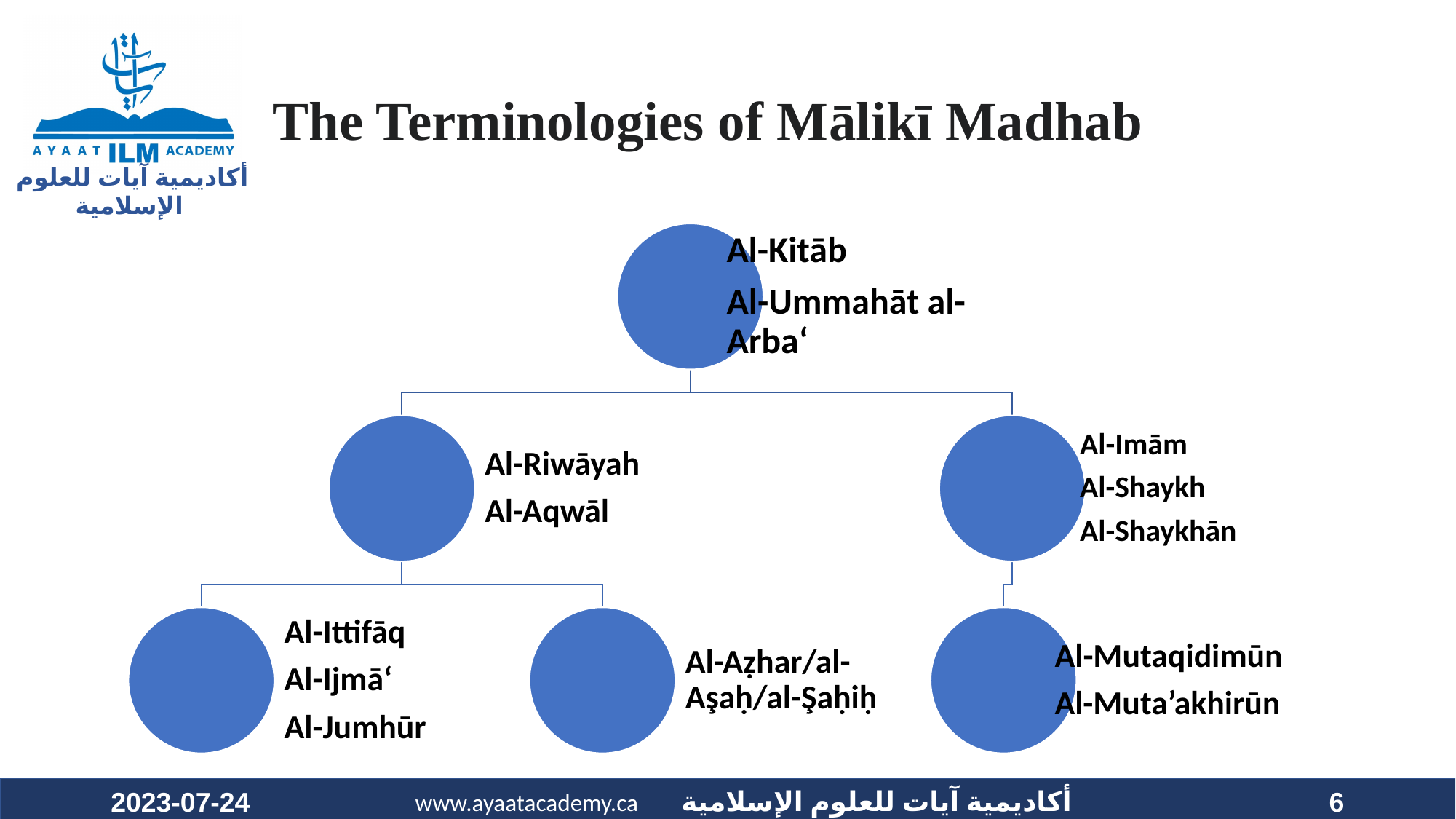

# The Terminologies of Mālikī Madhab
Al-Kitāb
Al-Ummahāt al-Arba‘
Al-Riwāyah
Al-Aqwāl
Al-Ittifāq
Al-Ijmā‘
Al-Jumhūr
Al-Aẓhar/al-Aşaḥ/al-Şaḥiḥ
Al-Imām
Al-Shaykh
Al-Shaykhān
Al-Mutaqidimūn
Al-Muta’akhirūn
2023-07-24
6